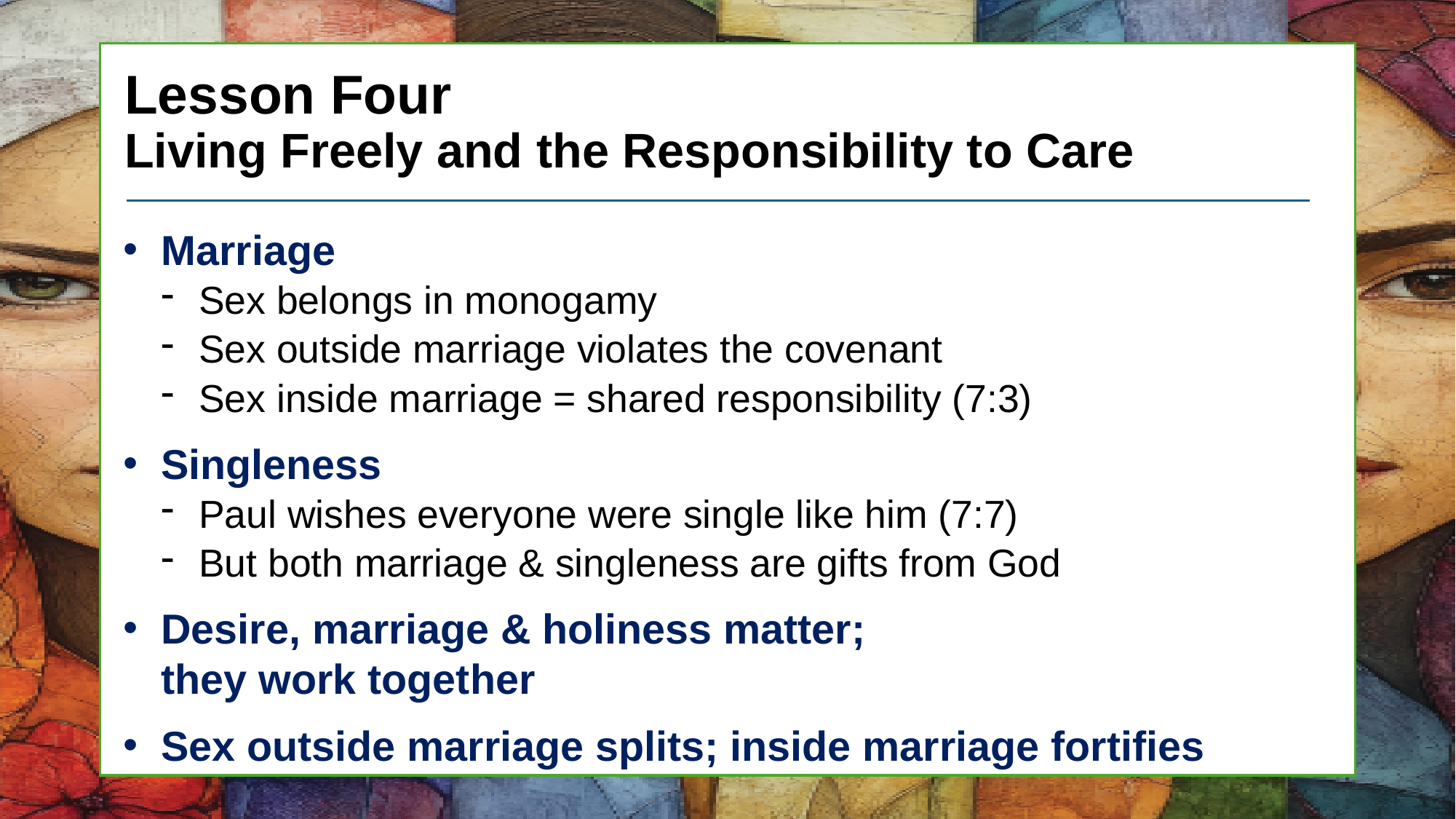

# Lesson Four Living Freely and the Responsibility to Care
Marriage
Sex belongs in monogamy
Sex outside marriage violates the covenant
Sex inside marriage = shared responsibility (7:3)
Singleness
Paul wishes everyone were single like him (7:7)
But both marriage & singleness are gifts from God
Desire, marriage & holiness matter;
they work together
Sex outside marriage splits; inside marriage fortifies